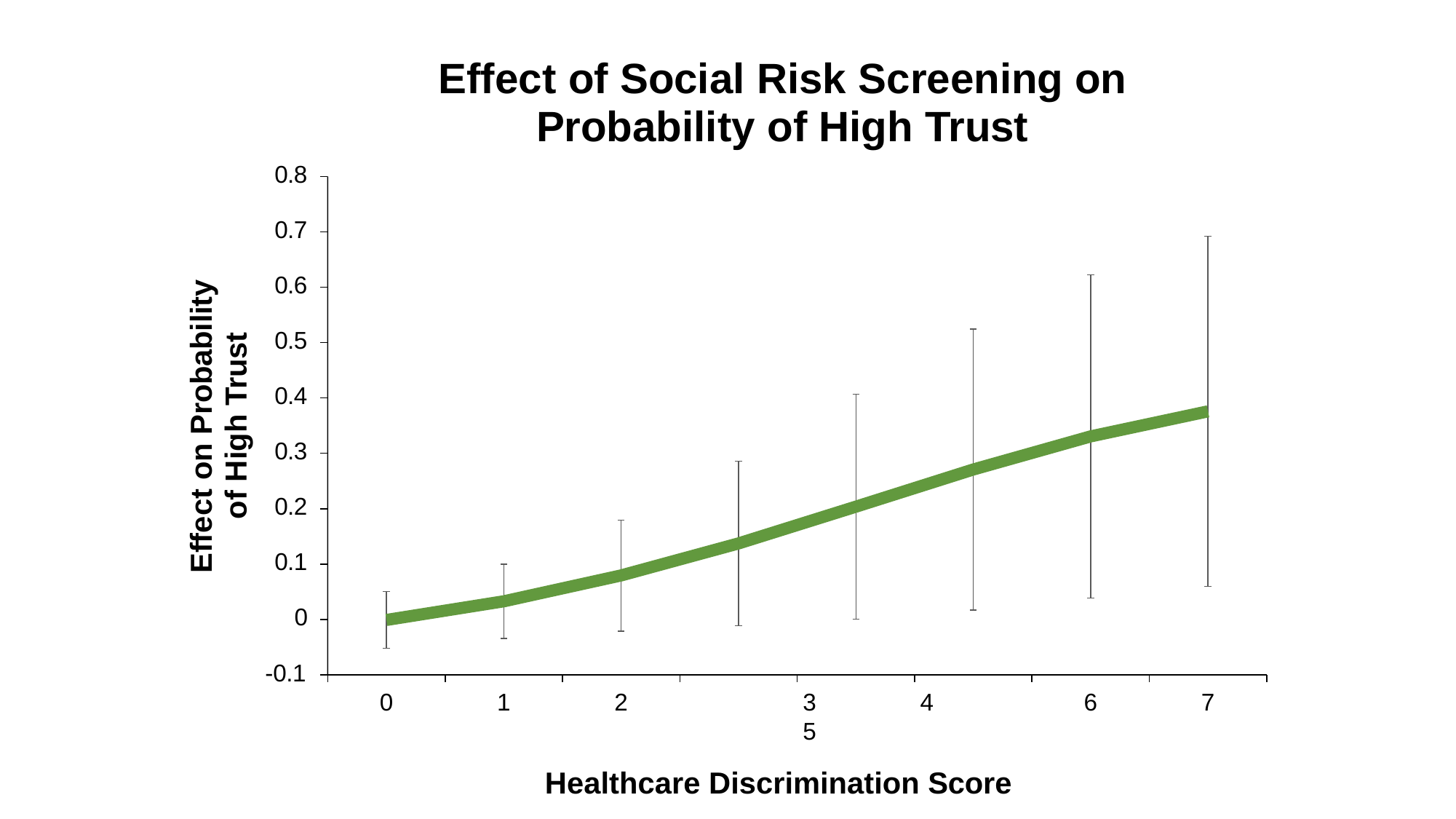

# Effect of Social Risk Screening on Probability of High Trust
0.8
0.7
0.6
0.5
0.4
0.3
0.2
0.1
0

Effect on Probability of High Trust
-0.1
2	3	4	5
Healthcare Discrimination Score
0
1
6
7